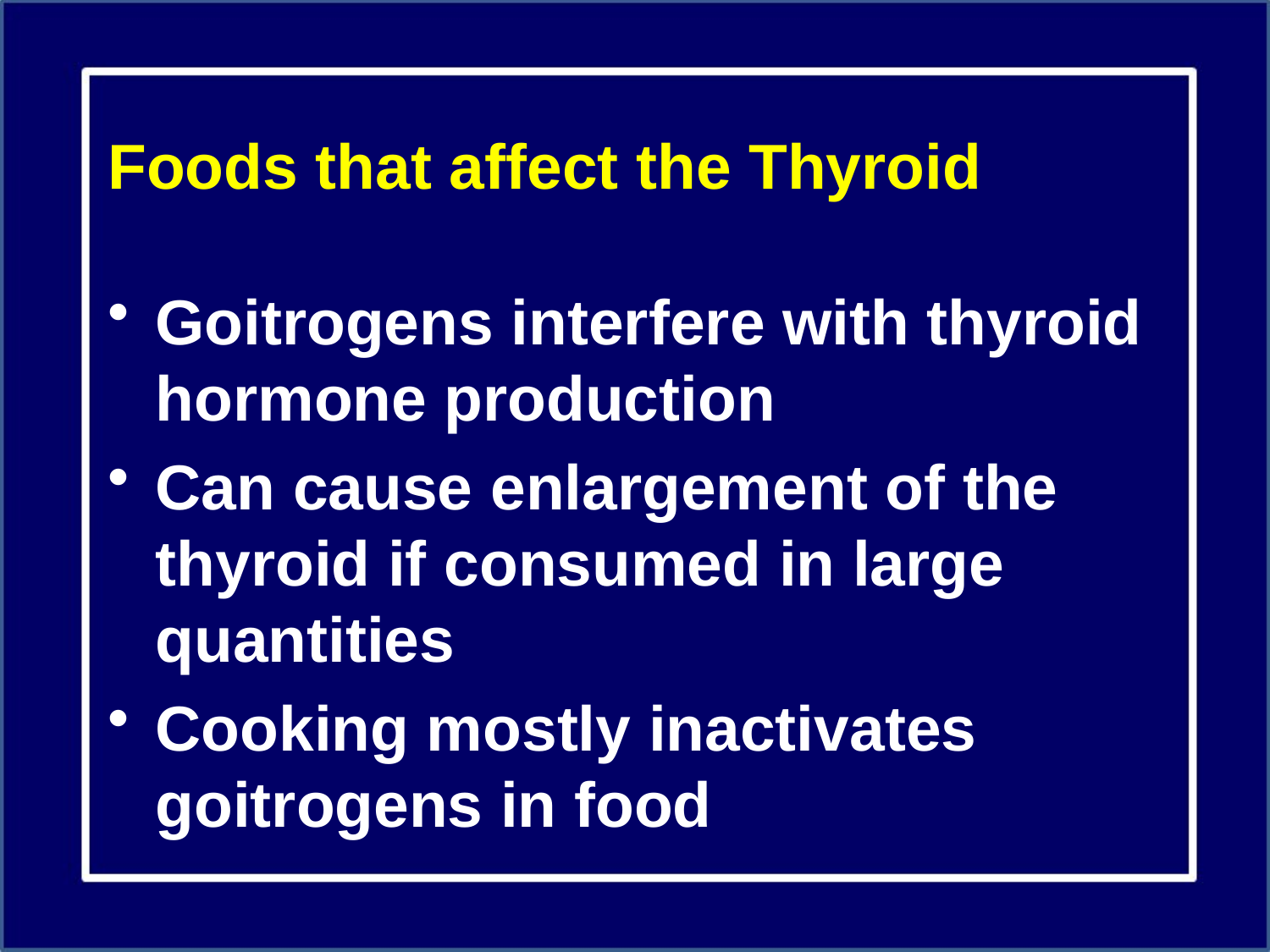

# Foods that affect the Thyroid
Goitrogens interfere with thyroid hormone production
Can cause enlargement of the thyroid if consumed in large quantities
Cooking mostly inactivates goitrogens in food